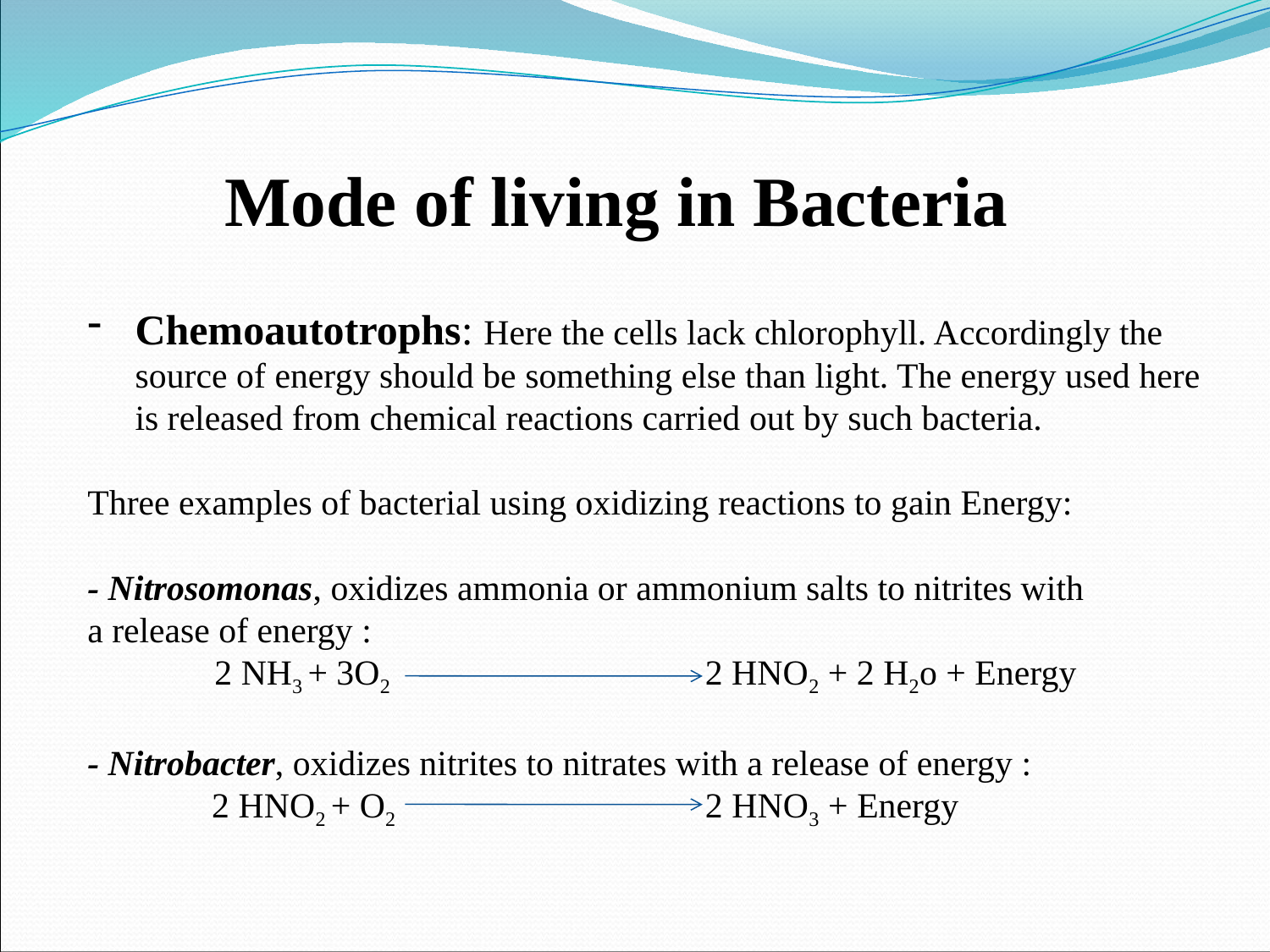

# Mode of living in Bacteria
Chemoautotrophs: Here the cells lack chlorophyll. Accordingly the source of energy should be something else than light. The energy used here is released from chemical reactions carried out by such bacteria.

Three examples of bacterial using oxidizing reactions to gain Energy:

- Nitrosomonas, oxidizes ammonia or ammonium salts to nitrites with
a release of energy :
	2 NH­3 + 3O2                                      2 HNO2 + 2 H2o + Energy

- Nitrobacter, oxidizes nitrites to nitrates with a release of energy :
              2 HNO2 + O2                                     2 HNO3 + Energy